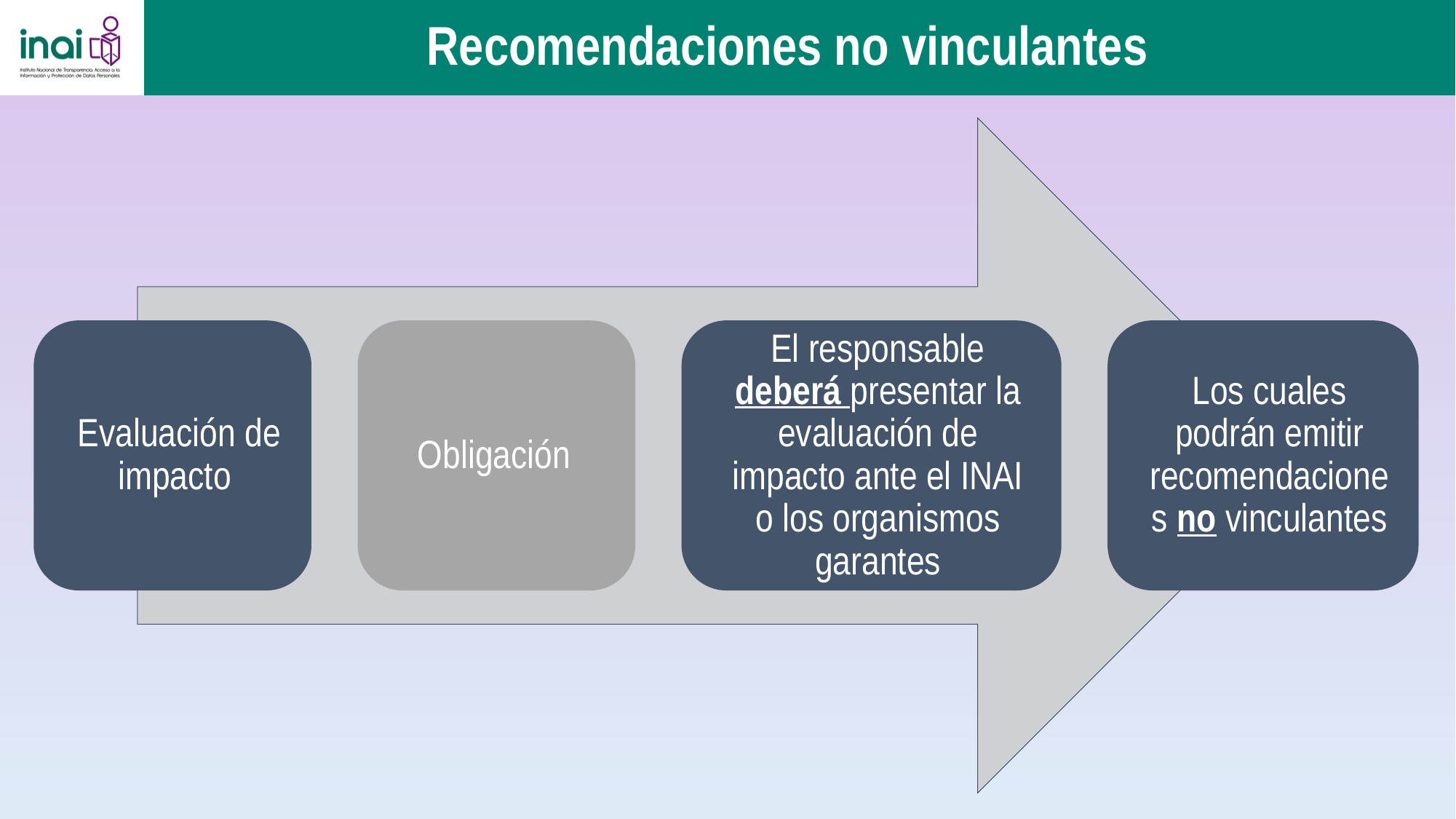

# Recomendaciones no vinculantes
Evaluación de impacto
Obligación
El responsable deberá presentar la evaluación de impacto ante el INAI o los organismos garantes
Los cuales podrán emitir recomendaciones no vinculantes